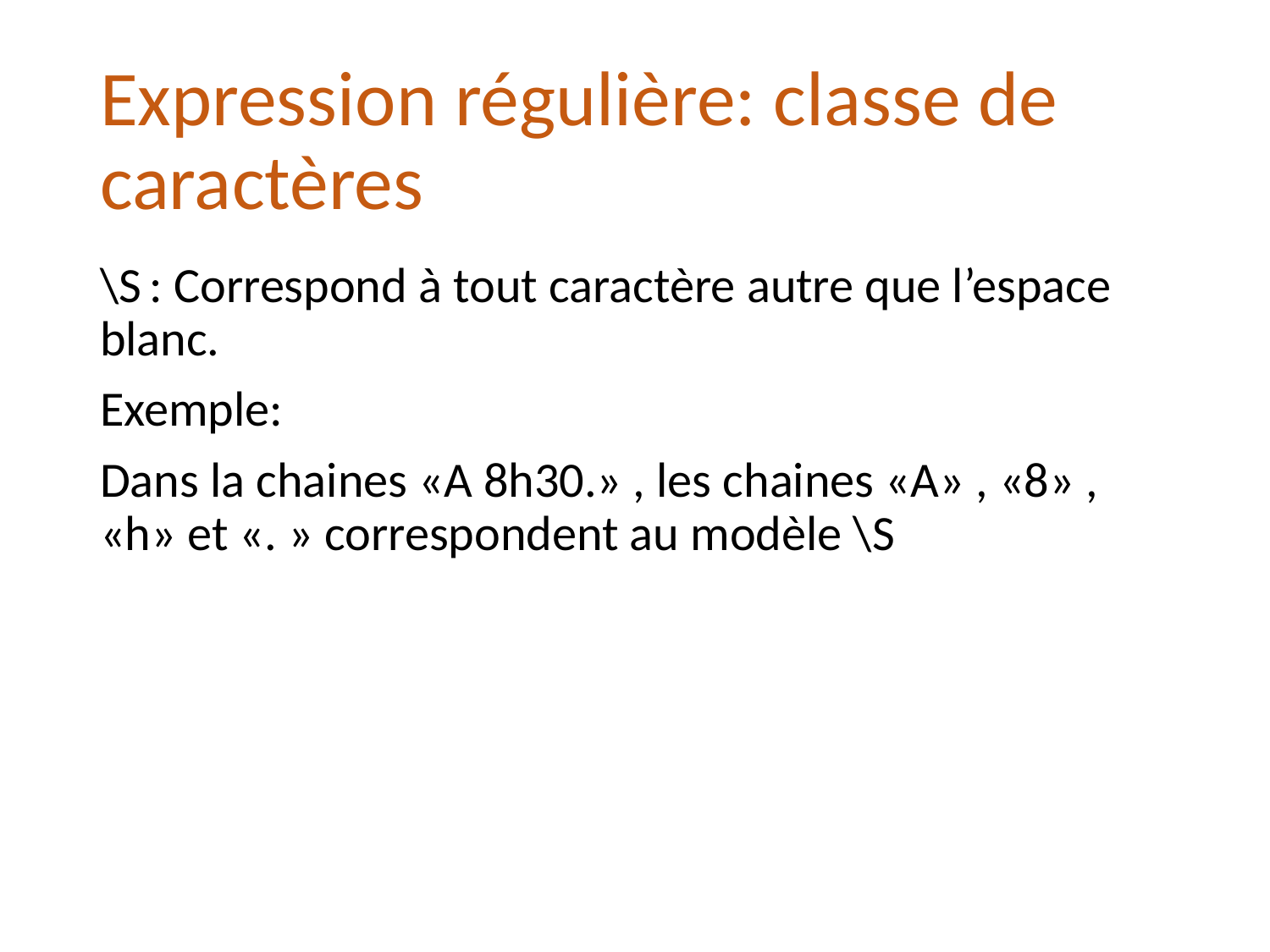

# Expression régulière: classe de caractères
\S : Correspond à tout caractère autre que l’espace blanc.
Exemple:
Dans la chaines «A 8h30.» , les chaines «A» , «8» , «h» et «. » correspondent au modèle \S